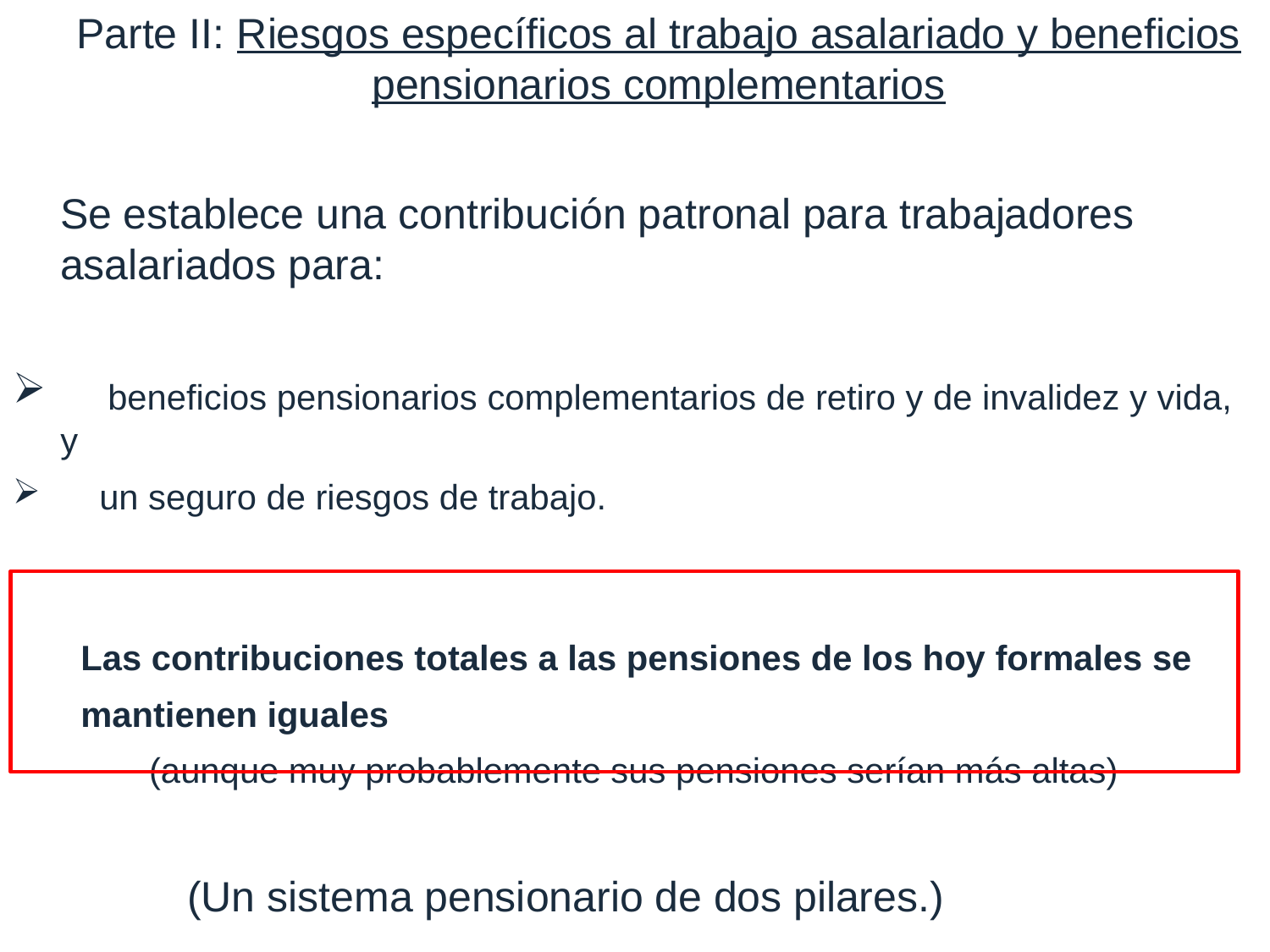

Parte II: Riesgos específicos al trabajo asalariado y beneficios pensionarios complementarios

    Se establece una contribución patronal para trabajadores asalariados para:

    beneficios pensionarios complementarios de retiro y de invalidez y vida, y
    un seguro de riesgos de trabajo.

       Las contribuciones totales a las pensiones de los hoy formales se
       mantienen iguales
              (aunque muy probablemente sus pensiones serían más altas)

           	(Un sistema pensionario de dos pilares.)

# 1. Motivation